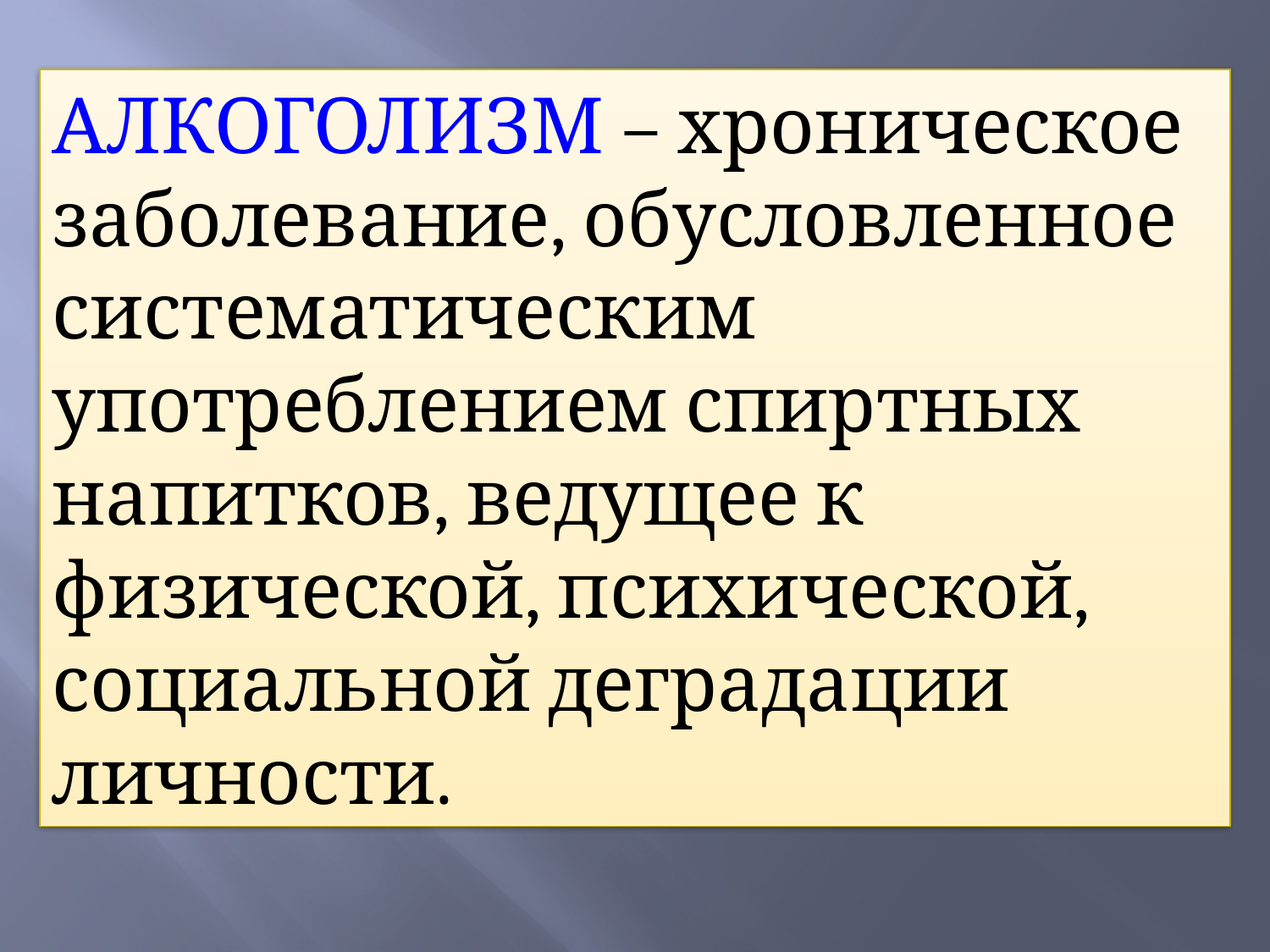

АЛКОГОЛИЗМ – хроническое заболевание, обусловленное систематическим употреблением спиртных напитков, ведущее к физической, психической, социальной деградации личности.